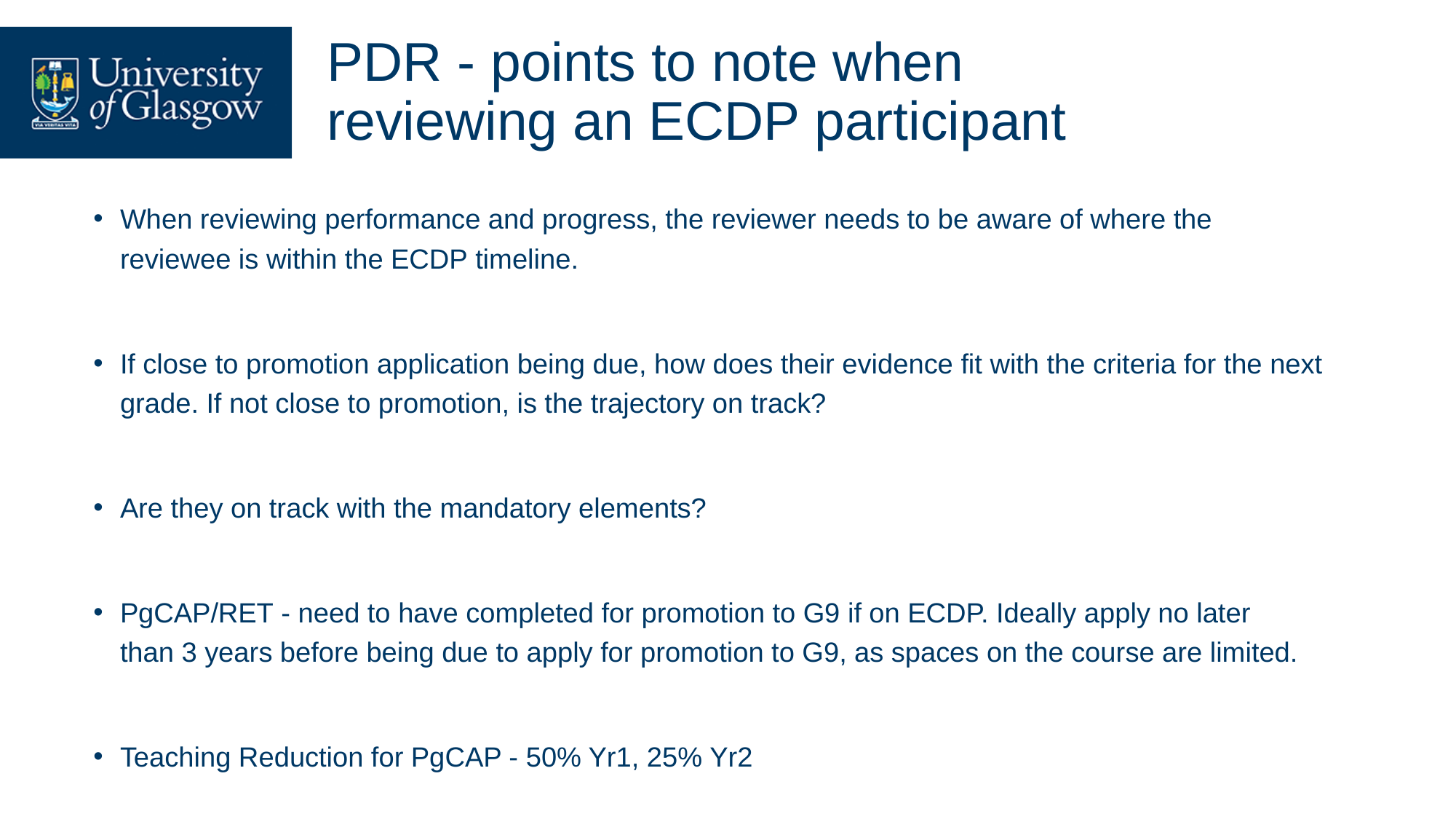

# PDR - points to note when reviewing an ECDP participant
When reviewing performance and progress, the reviewer needs to be aware of where the reviewee is within the ECDP timeline.

If close to promotion application being due, how does their evidence fit with the criteria for the next grade. If not close to promotion, is the trajectory on track?

Are they on track with the mandatory elements?

PgCAP/RET - need to have completed for promotion to G9 if on ECDP. Ideally apply no later than 3 years before being due to apply for promotion to G9, as spaces on the course are limited.

Teaching Reduction for PgCAP - 50% Yr1, 25% Yr2